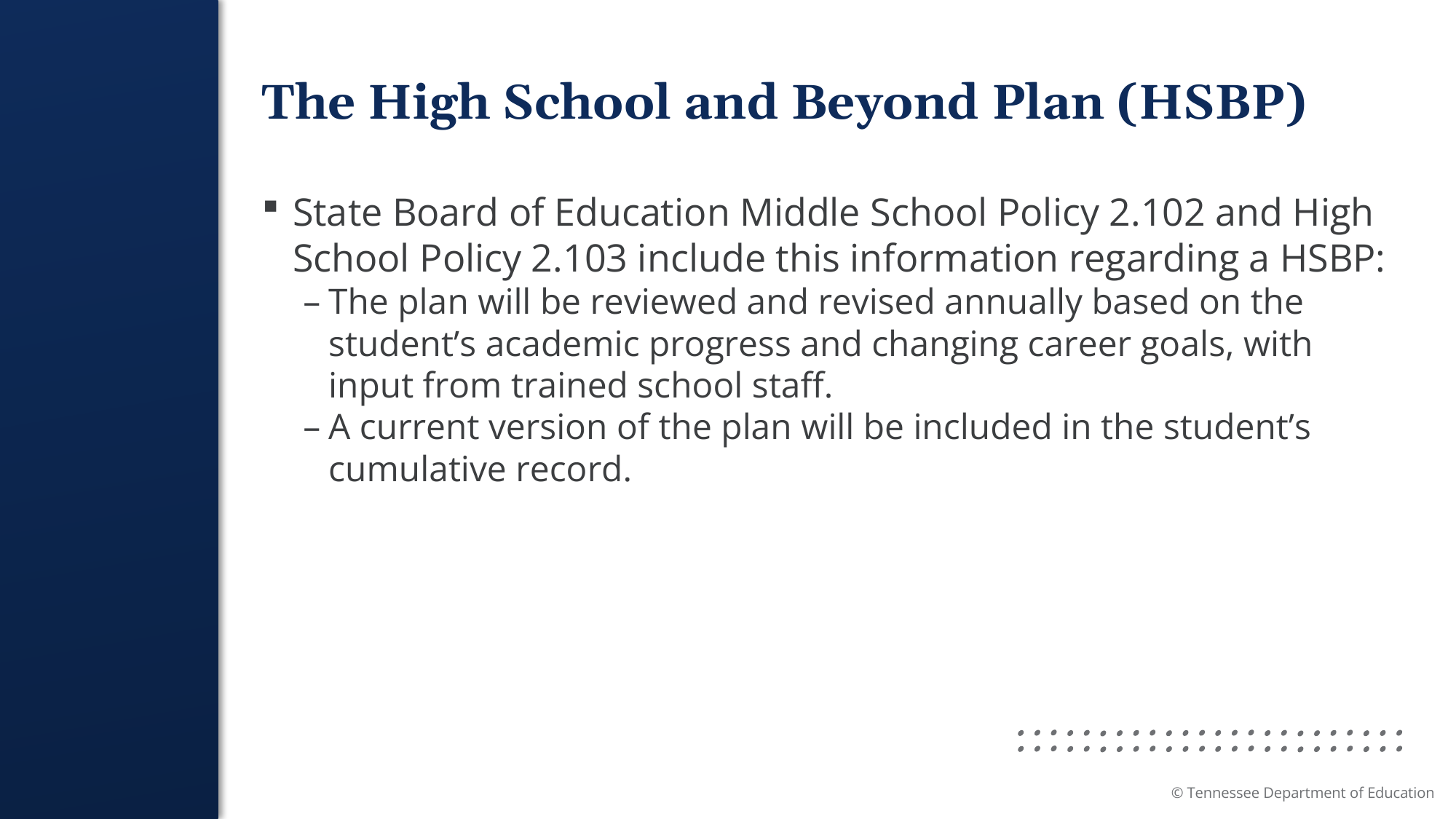

# The High School and Beyond Plan (HSBP)
State Board of Education Middle School Policy 2.102 and High School Policy 2.103 include this information regarding a HSBP:
The plan will be reviewed and revised annually based on the student’s academic progress and changing career goals, with input from trained school staff.
A current version of the plan will be included in the student’s cumulative record.